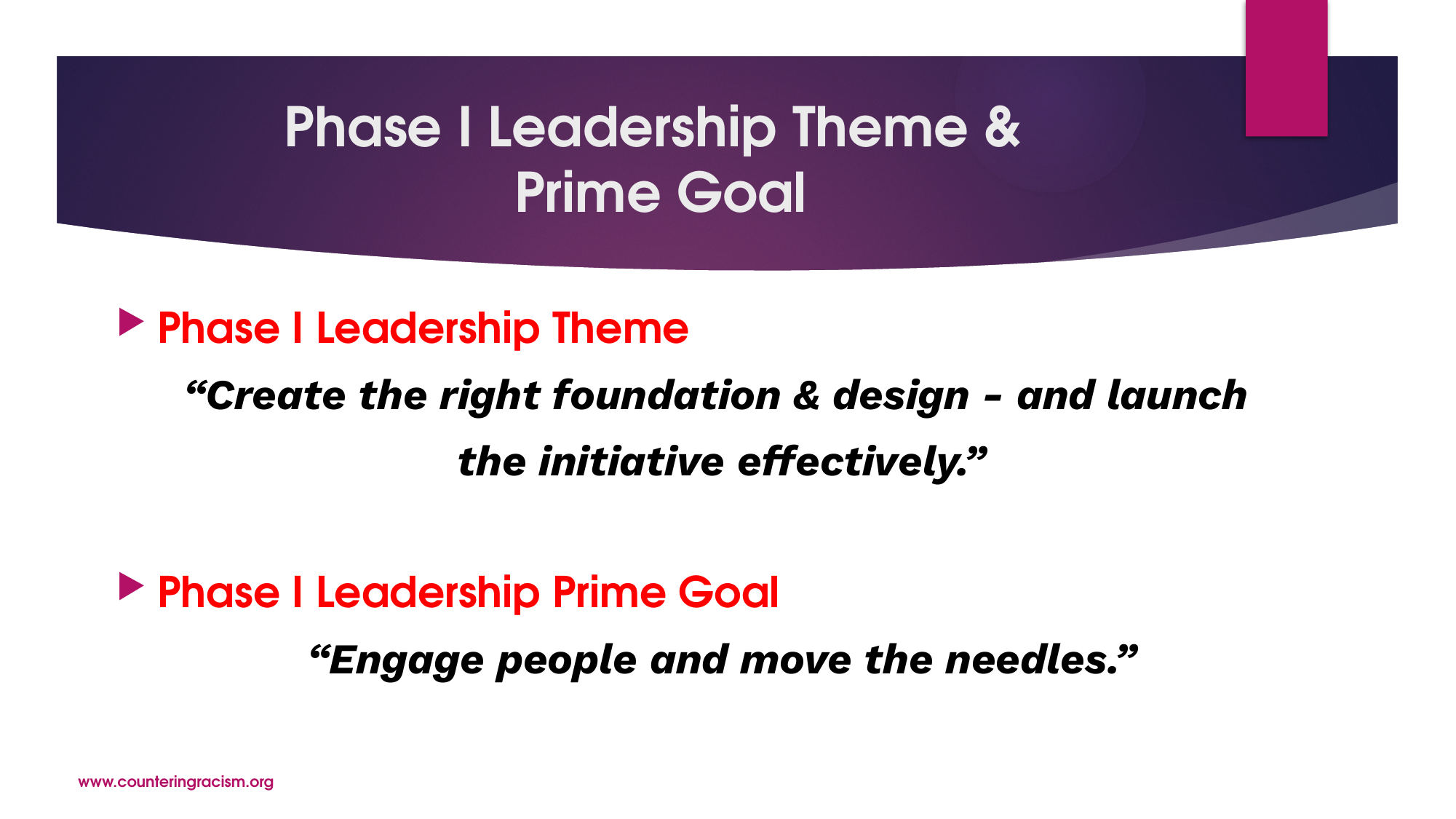

# Phase I Leadership Theme & Prime Goal
Phase I Leadership Theme
“Create the right foundation & design - and launch
the initiative effectively.”

Phase I Leadership Prime Goal
“Engage people and move the needles.”

www.counteringracism.org